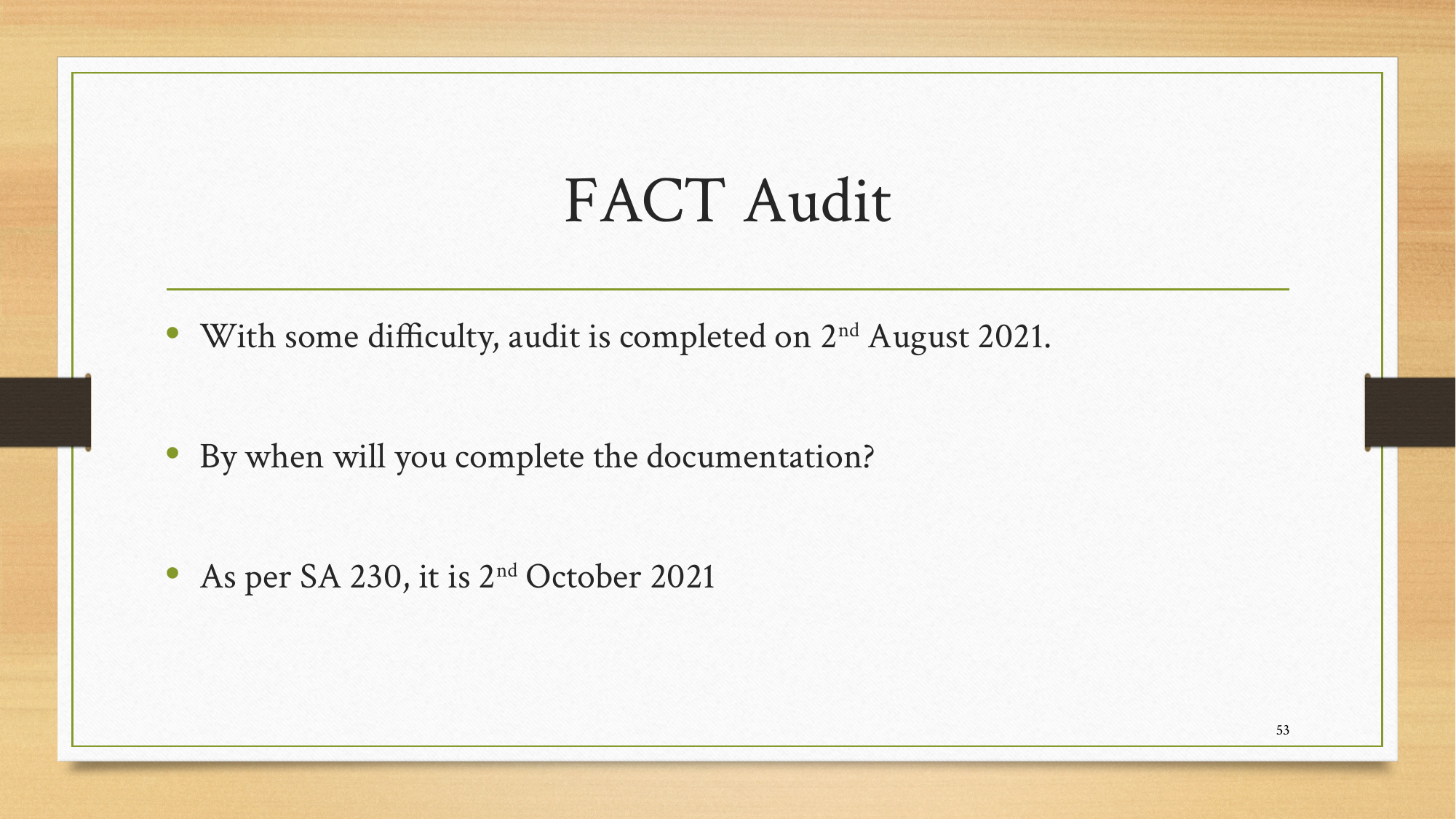

# FACT Audit
With some difficulty, audit is completed on 2nd August 2021.

By when will you complete the documentation?

As per SA 230, it is 2nd October 2021
53